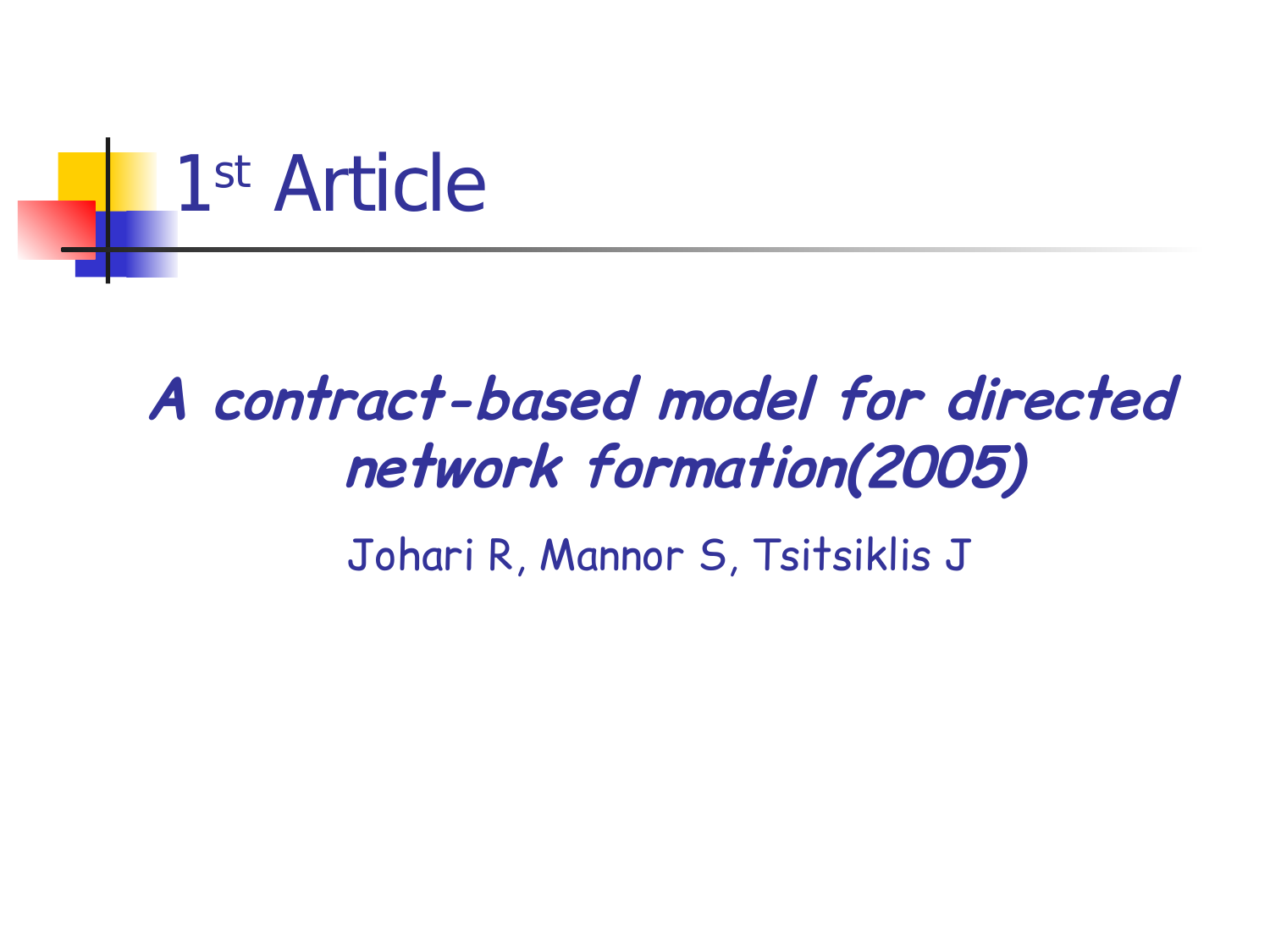

# 1st Article
A contract-based model for directed network formation(2005)
Johari R, Mannor S, Tsitsiklis J